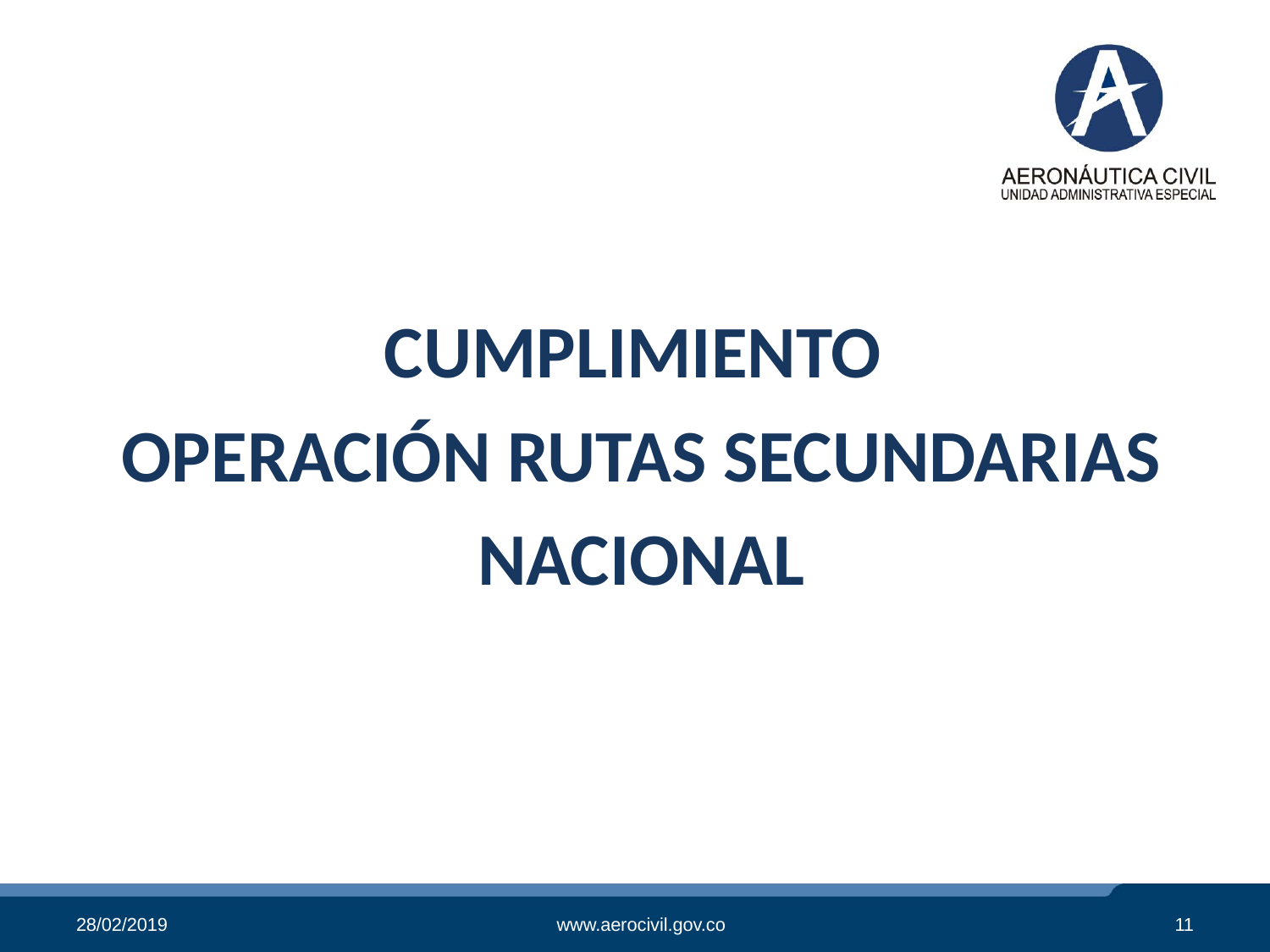

CUMPLIMIENTO
OPERACIÓN RUTAS SECUNDARIAS
NACIONAL

28/02/2019
www.aerocivil.gov.co
11